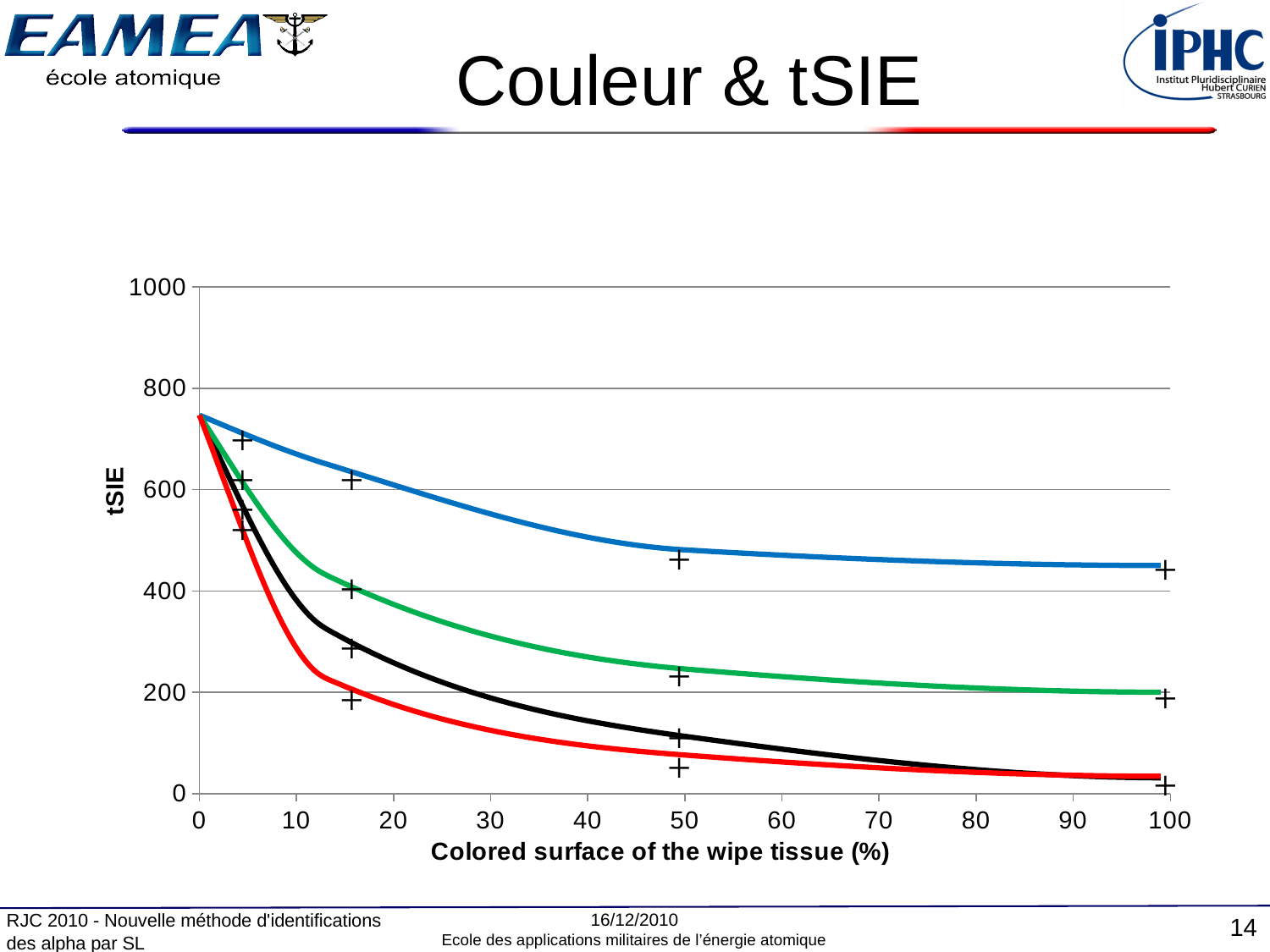

# Couleur & tSIE

### Chart

| Category |  Red  |  Green  |  Blue  |  Black |
|---|---|---|---|---|
+
+
+
+
+
+
+
+
+
+
+
+
+
+
+
16/12/2010
RJC 2010 - Nouvelle méthode d'identifications des alpha par SL
14